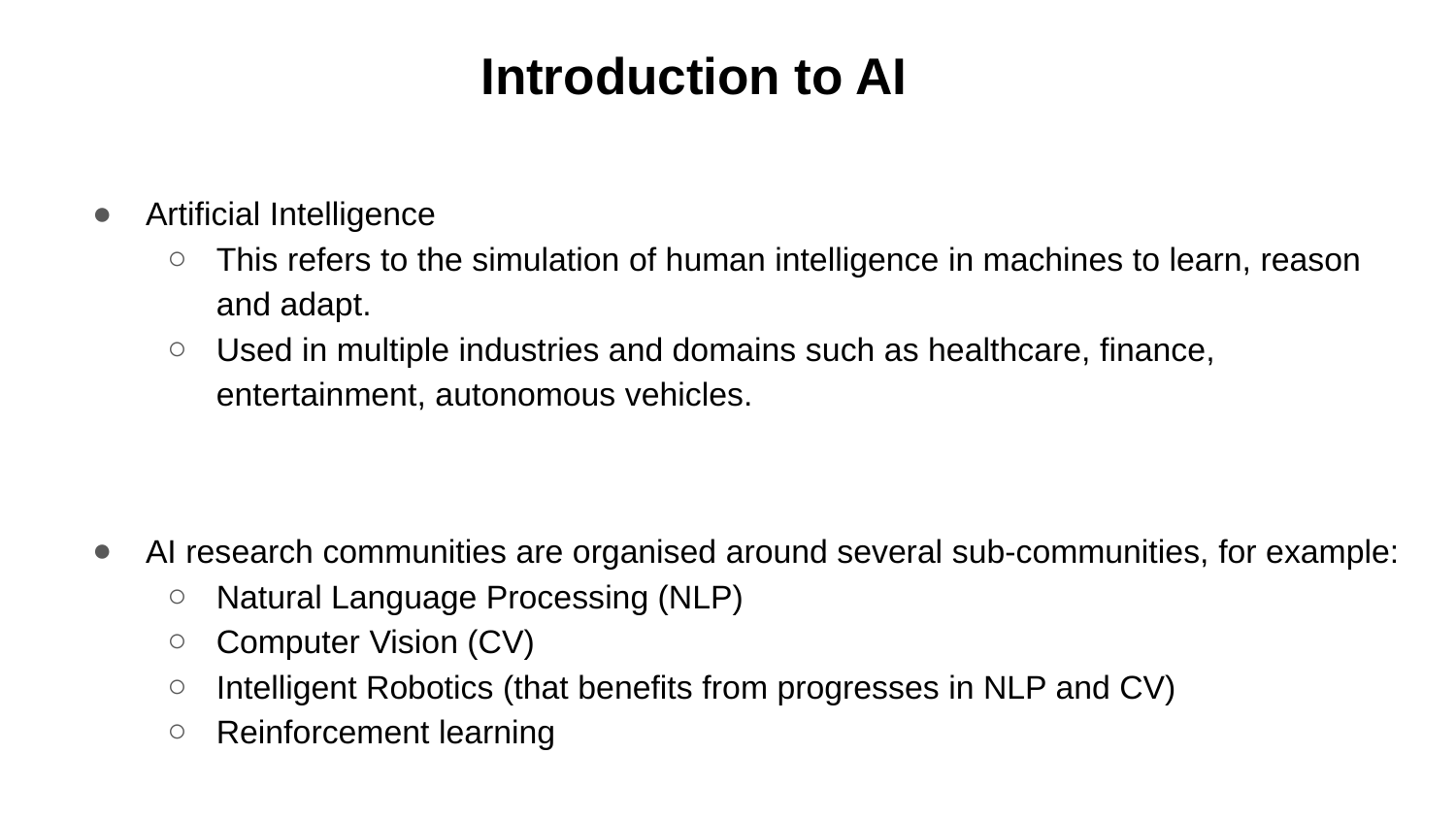

# Introduction to AI
Artificial Intelligence
This refers to the simulation of human intelligence in machines to learn, reason and adapt.
Used in multiple industries and domains such as healthcare, finance, entertainment, autonomous vehicles.

AI research communities are organised around several sub-communities, for example:
Natural Language Processing (NLP)
Computer Vision (CV)
Intelligent Robotics (that benefits from progresses in NLP and CV)
Reinforcement learning